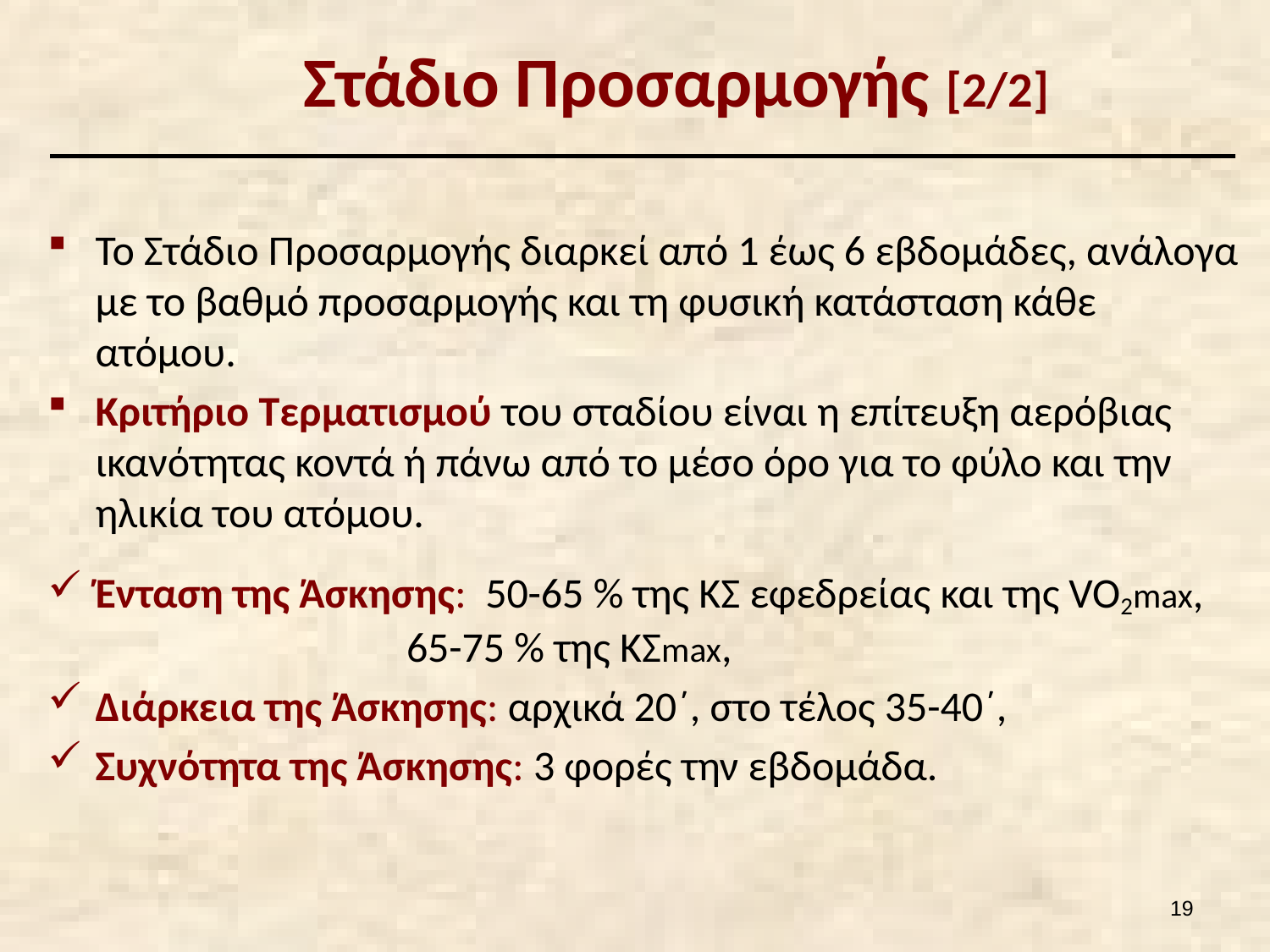

Στάδιο Προσαρμογής [2/2]

Το Στάδιο Προσαρμογής διαρκεί από 1 έως 6 εβδομάδες, ανάλογα με το βαθμό προσαρμογής και τη φυσική κατάσταση κάθε ατόμου.
Κριτήριο Τερματισμού του σταδίου είναι η επίτευξη αερόβιας ικανότητας κοντά ή πάνω από το μέσο όρο για το φύλο και την ηλικία του ατόμου.
Ένταση της Άσκησης:  50-65 % της ΚΣ εφεδρείας και της VO2max,			      65-75 % της ΚΣmax,
Διάρκεια της Άσκησης: αρχικά 20΄, στο τέλος 35-40΄,
Συχνότητα της Άσκησης: 3 φορές την εβδομάδα.
19